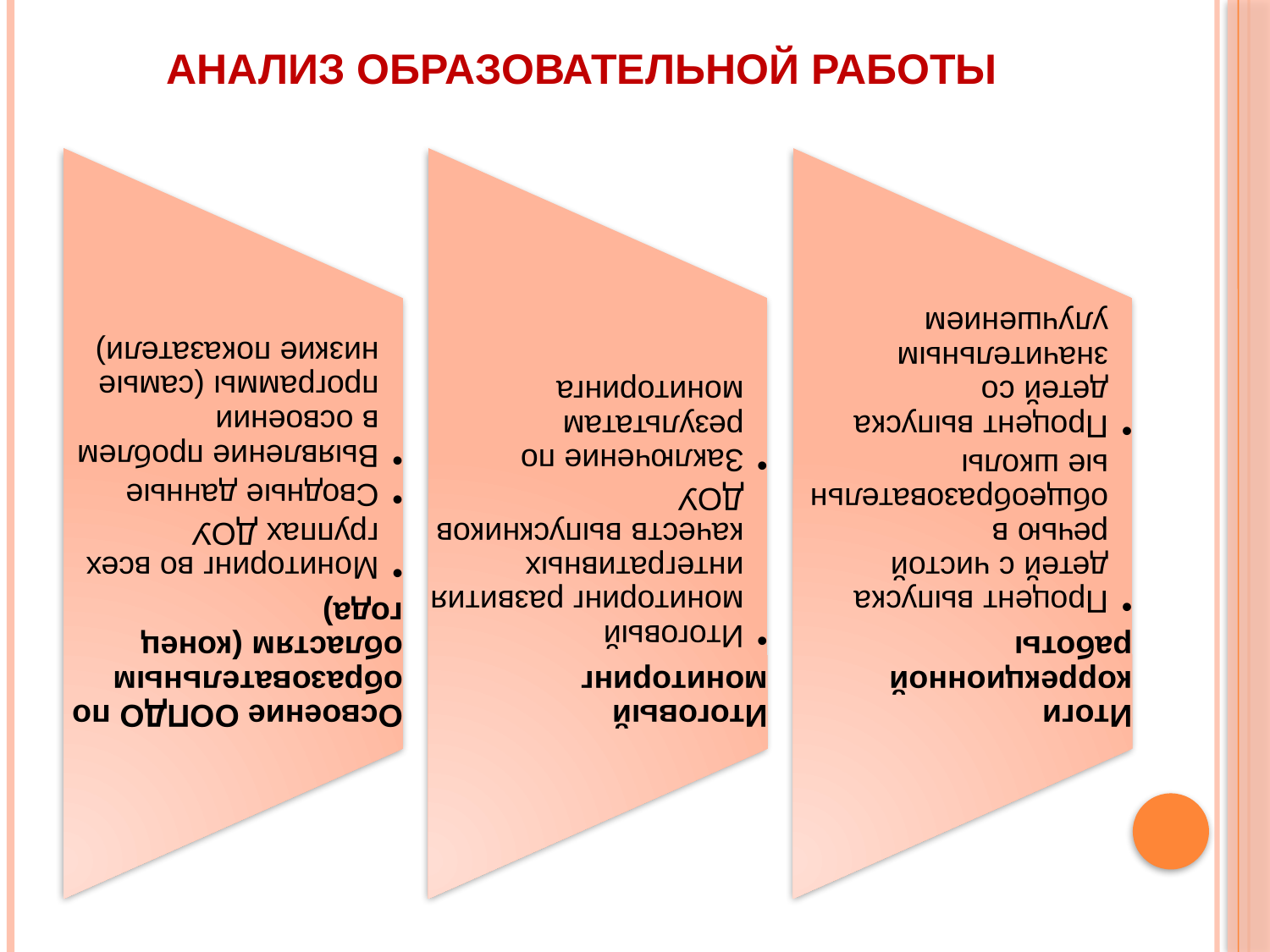

# Анализ образовательной работы
Освоение ООПДО по образовательным областям (конец года)
Мониторинг во всех группах ДОУ
Сводные данные
Выявление проблем в освоении программы (самые низкие показатели)
Итоговый мониторинг
Итоговый мониторинг развития интегративных качеств выпускников ДОУ
Заключение по результатам мониторинга
Итоги коррекционной работы
Процент выпуска детей с чистой речью в общеобразовательные школы
Процент выпуска детей со значительным улучшением